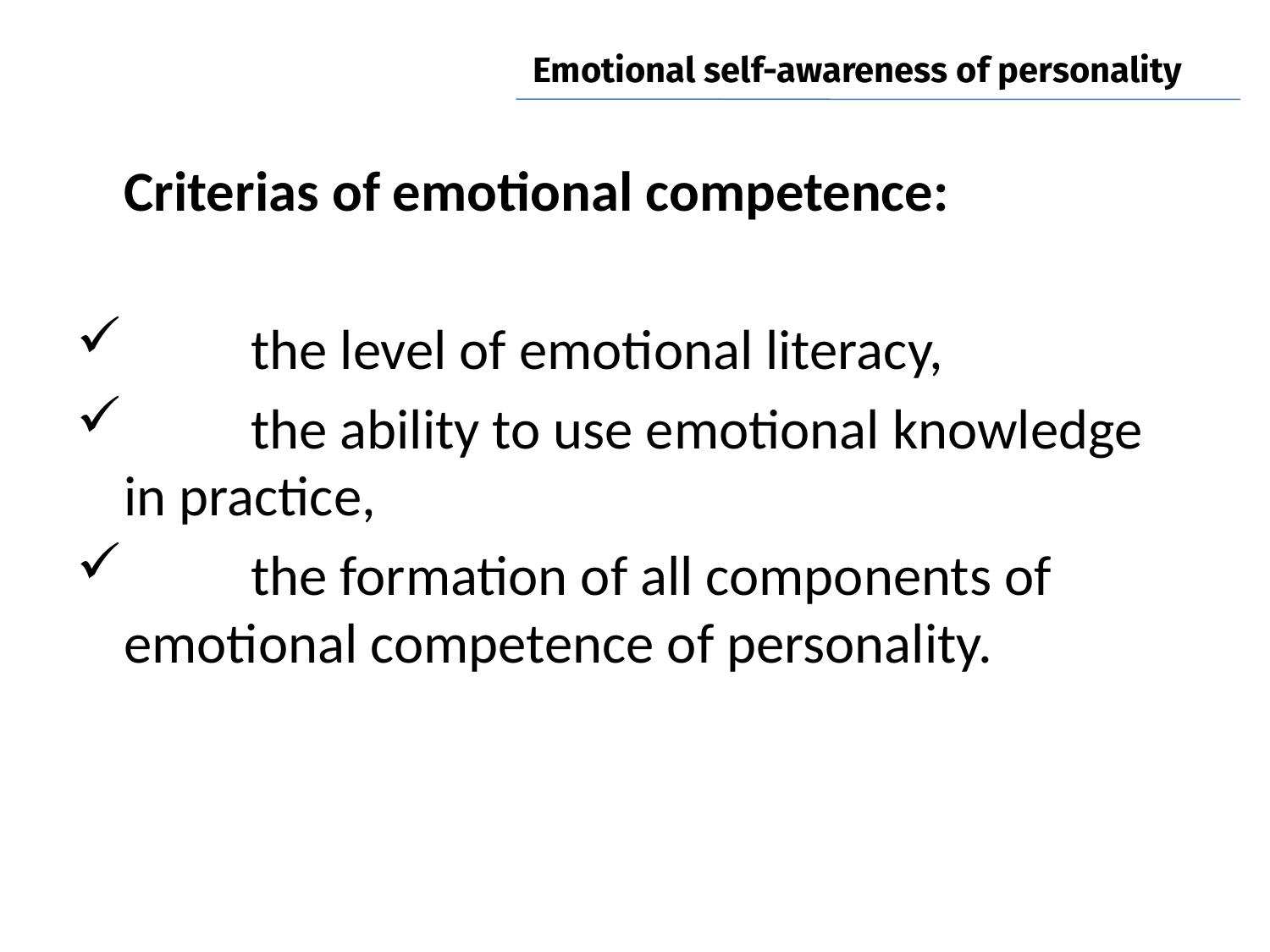

# Emotional self-awareness of personality
	Criterias of emotional competence:

	the level of emotional literacy,
	the ability to use emotional knowledge in practice,
	the formation of all components of emotional competence of personality.